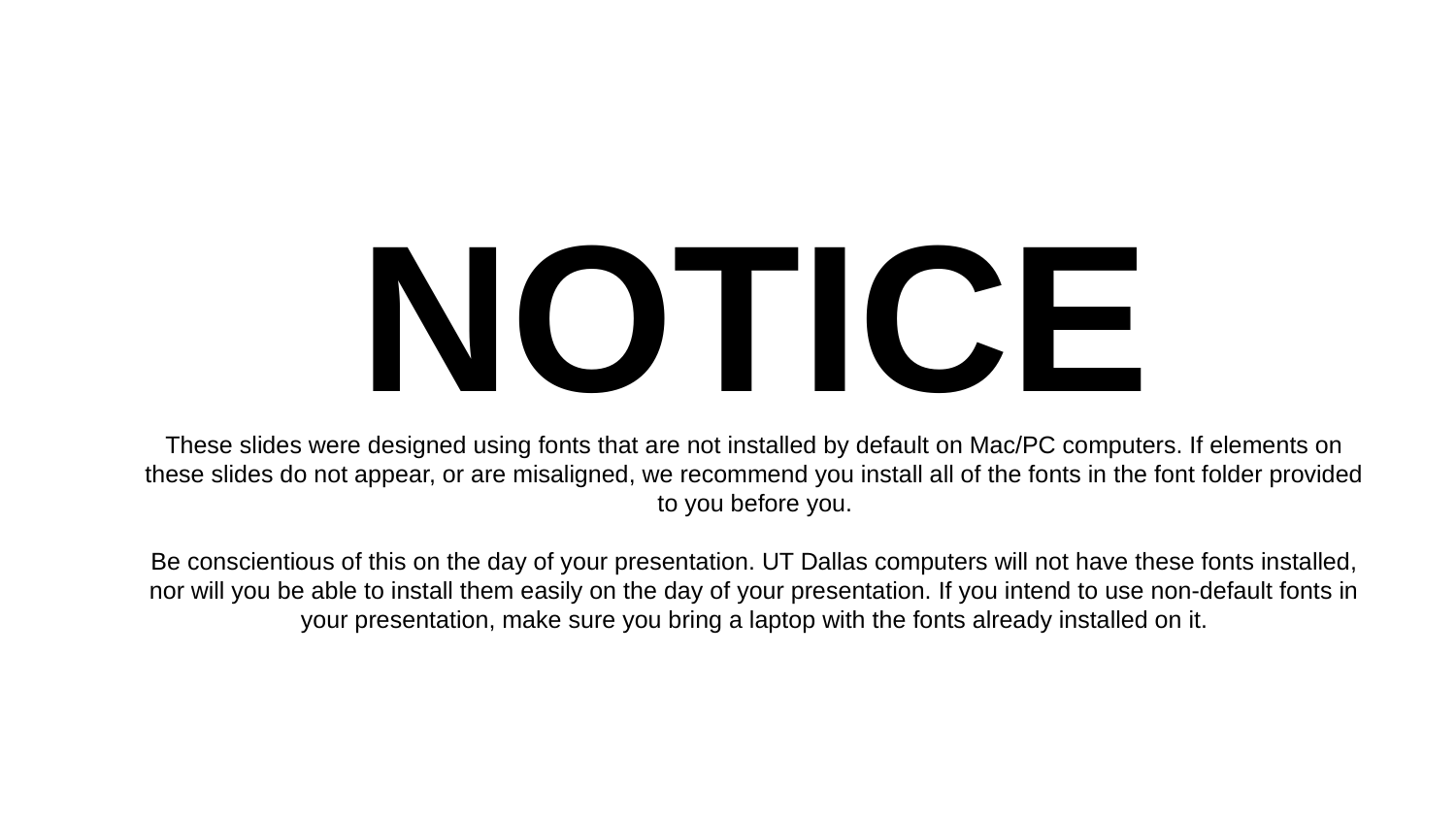

NOTICE
These slides were designed using fonts that are not installed by default on Mac/PC computers. If elements on these slides do not appear, or are misaligned, we recommend you install all of the fonts in the font folder provided to you before you.

Be conscientious of this on the day of your presentation. UT Dallas computers will not have these fonts installed, nor will you be able to install them easily on the day of your presentation. If you intend to use non-default fonts in your presentation, make sure you bring a laptop with the fonts already installed on it.